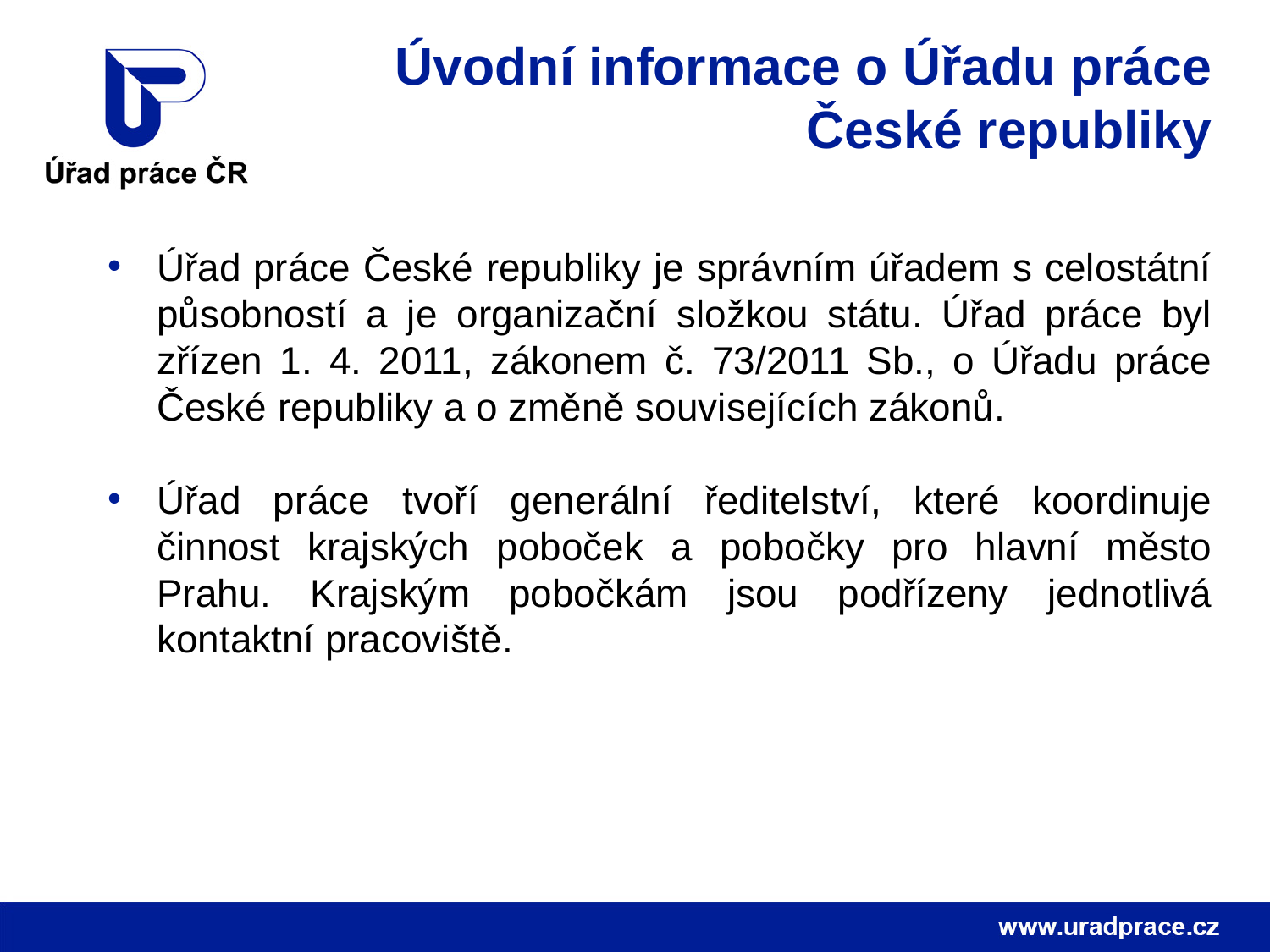

Úvodní informace o Úřadu práce České republiky
Úřad práce České republiky je správním úřadem s celostátní působností a je organizační složkou státu. Úřad práce byl zřízen 1. 4. 2011, zákonem č. 73/2011 Sb., o Úřadu práce České republiky a o změně souvisejících zákonů.

Úřad práce tvoří generální ředitelství, které koordinuje činnost krajských poboček a pobočky pro hlavní město Prahu. Krajským pobočkám jsou podřízeny jednotlivá kontaktní pracoviště.